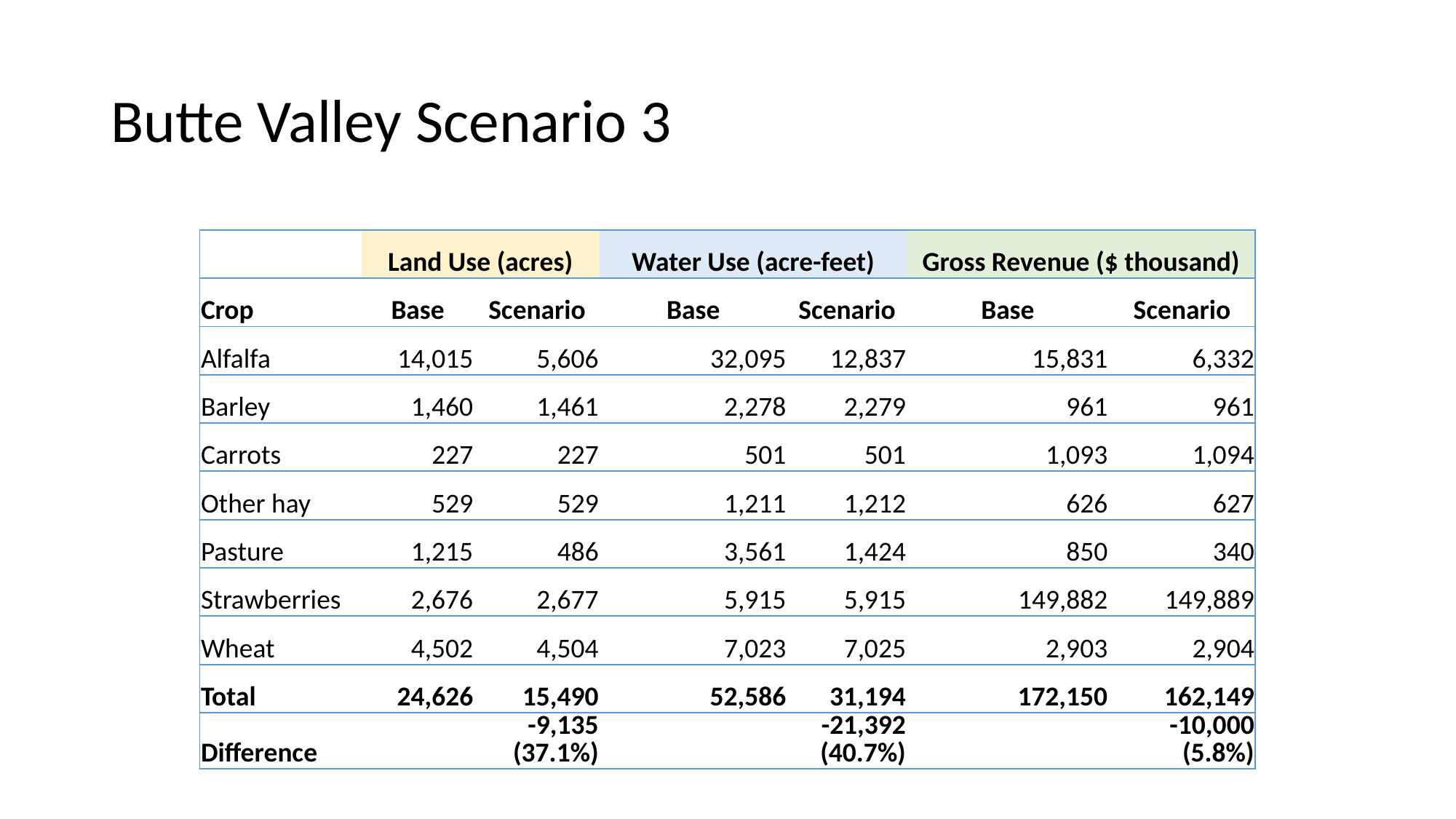

# Butte Valley Scenario 3
|  | Land Use (acres) |  | Water Use (acre-feet) |  | Gross Revenue ($ thousand) |  |
| --- | --- | --- | --- | --- | --- | --- |
| Crop | Base | Scenario | Base | Scenario | Base | Scenario |
| Alfalfa | 14,015 | 5,606 | 32,095 | 12,837 | 15,831 | 6,332 |
| Barley | 1,460 | 1,461 | 2,278 | 2,279 | 961 | 961 |
| Carrots | 227 | 227 | 501 | 501 | 1,093 | 1,094 |
| Other hay | 529 | 529 | 1,211 | 1,212 | 626 | 627 |
| Pasture | 1,215 | 486 | 3,561 | 1,424 | 850 | 340 |
| Strawberries | 2,676 | 2,677 | 5,915 | 5,915 | 149,882 | 149,889 |
| Wheat | 4,502 | 4,504 | 7,023 | 7,025 | 2,903 | 2,904 |
| Total | 24,626 | 15,490 | 52,586 | 31,194 | 172,150 | 162,149 |
| Difference |  | -9,135 (37.1%) |  | -21,392 (40.7%) |  | -10,000 (5.8%) |